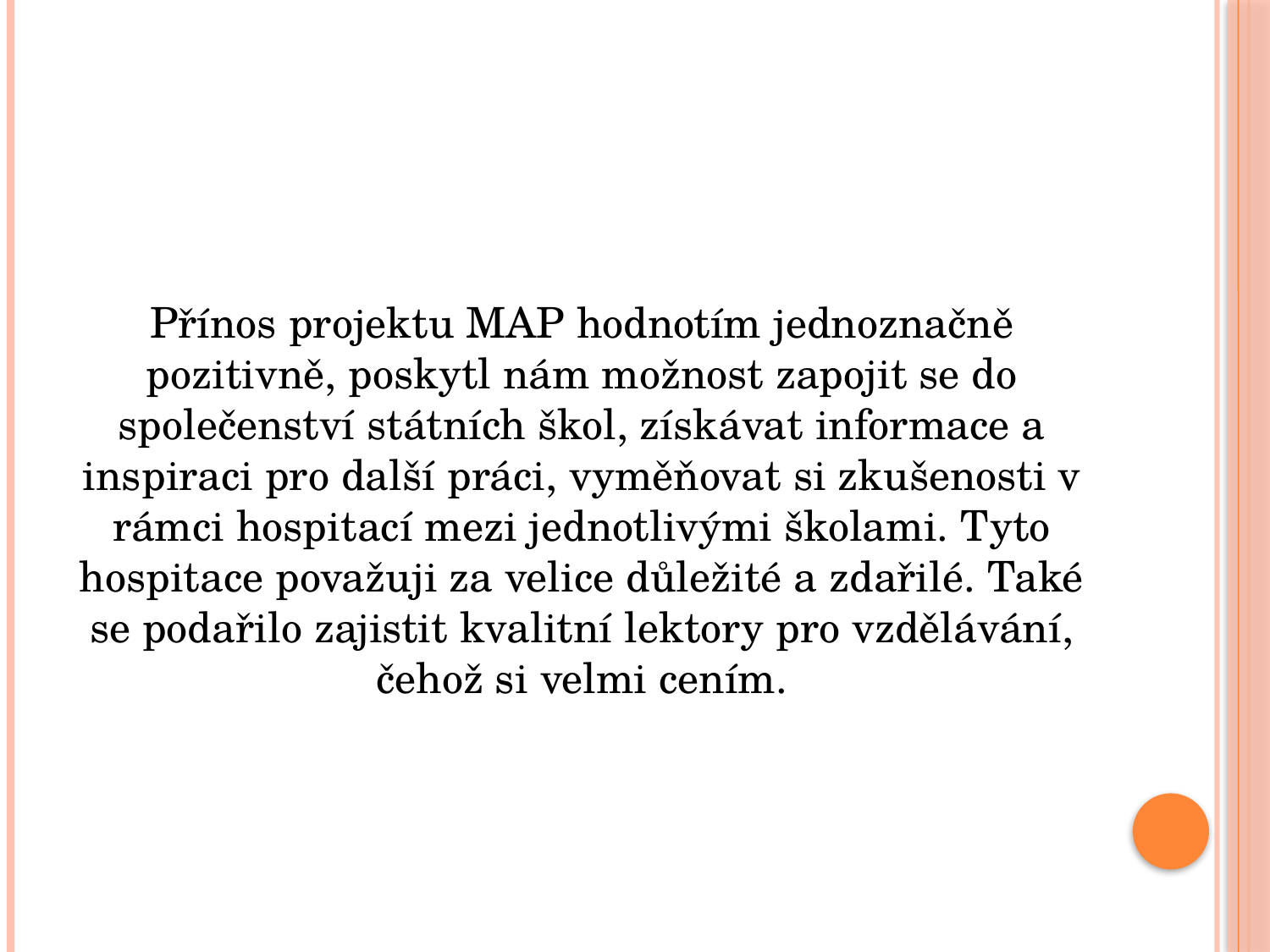

#
Přínos projektu MAP hodnotím jednoznačně pozitivně, poskytl nám možnost zapojit se do společenství státních škol, získávat informace a inspiraci pro další práci, vyměňovat si zkušenosti v rámci hospitací mezi jednotlivými školami. Tyto hospitace považuji za velice důležité a zdařilé. Také se podařilo zajistit kvalitní lektory pro vzdělávání, čehož si velmi cením.